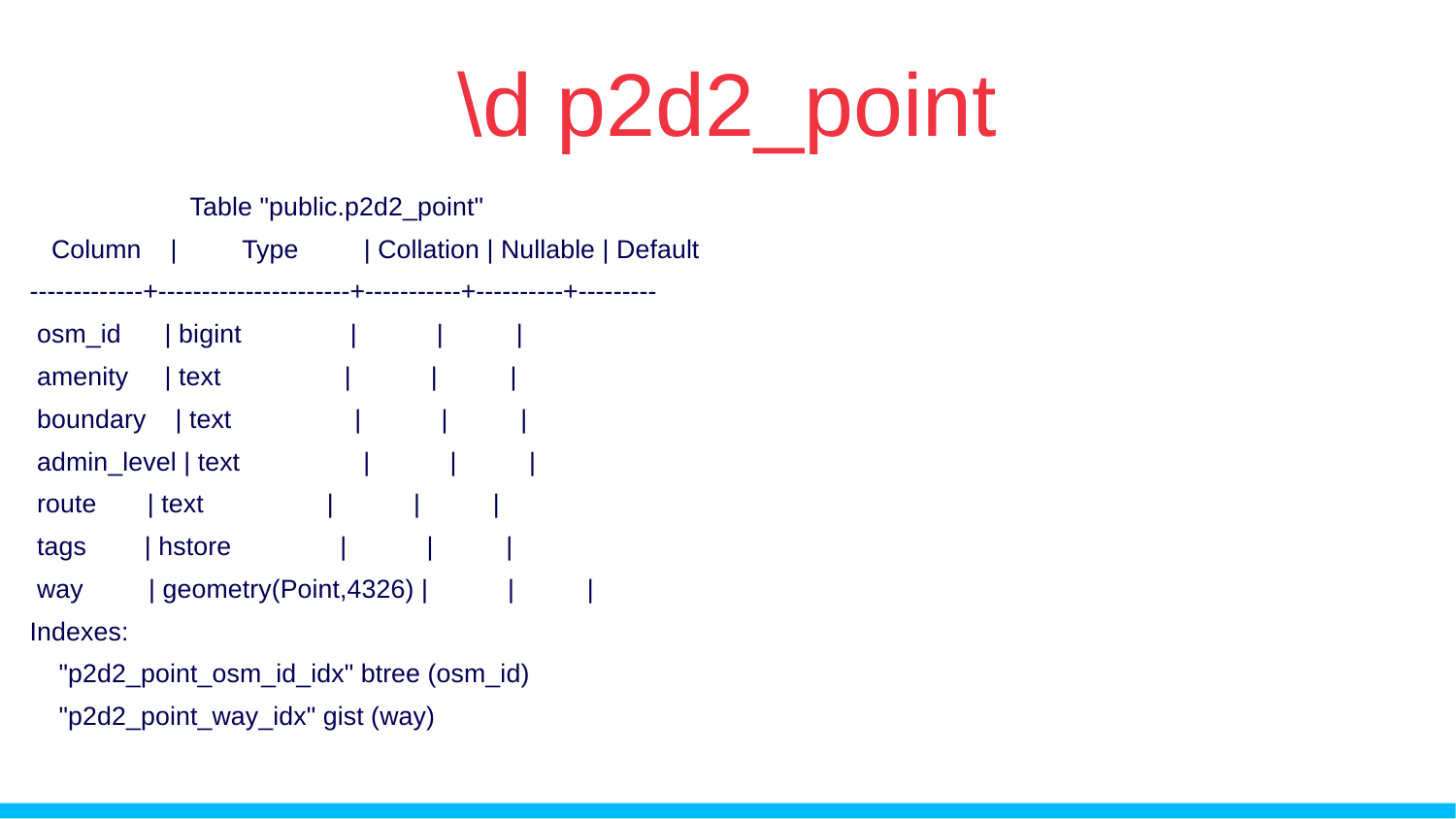

\d p2d2_point
                      Table "public.p2d2_point"
   Column    |         Type         | Collation | Nullable | Default
-------------+----------------------+-----------+----------+---------
 osm_id      | bigint               |           |          |
 amenity     | text                 |           |          |
 boundary    | text                 |           |          |
 admin_level | text                 |           |          |
 route       | text                 |           |          |
 tags        | hstore               |           |          |
 way         | geometry(Point,4326) |           |          |
Indexes:
    "p2d2_point_osm_id_idx" btree (osm_id)
    "p2d2_point_way_idx" gist (way)